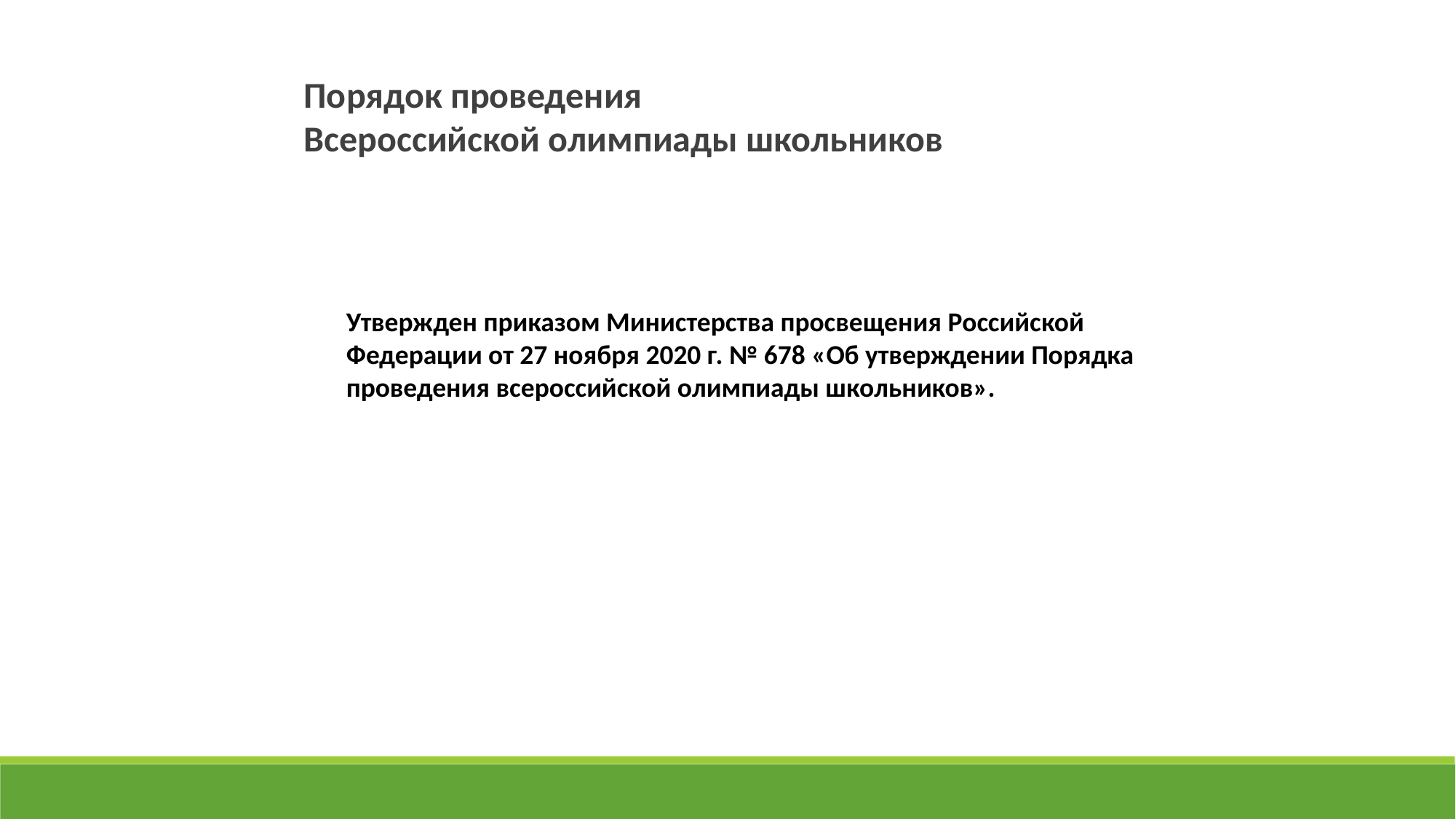

Порядок проведения
Всероссийской олимпиады школьников

Утвержден приказом Министерства просвещения Российской Федерации от 27 ноября 2020 г. № 678 «Об утверждении Порядка проведения всероссийской олимпиады школьников».